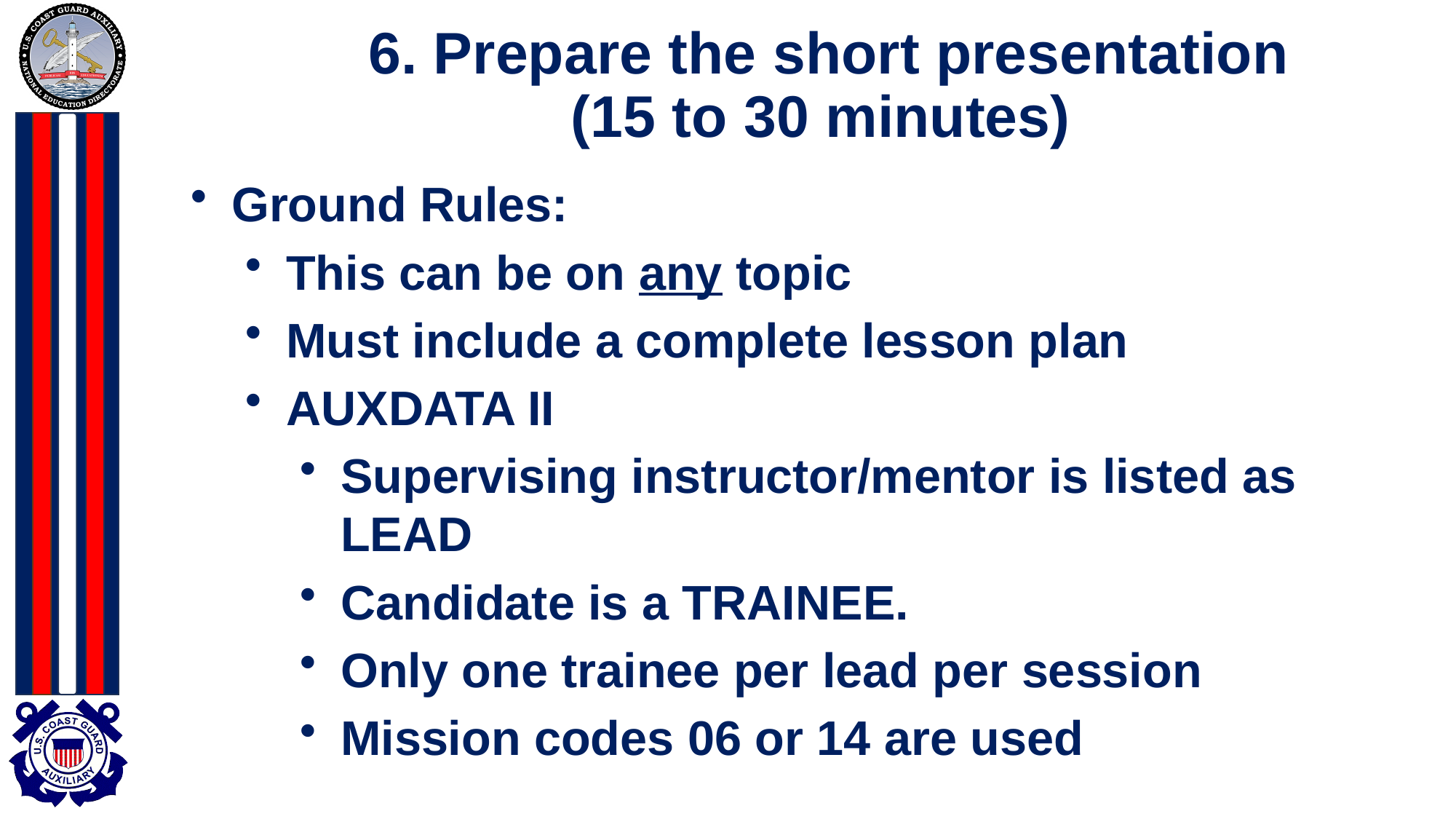

# 6. Prepare the short presentation (15 to 30 minutes)
Ground Rules:
This can be on any topic
Must include a complete lesson plan
AUXDATA II
Supervising instructor/mentor is listed as LEAD
Candidate is a TRAINEE.
Only one trainee per lead per session
Mission codes 06 or 14 are used